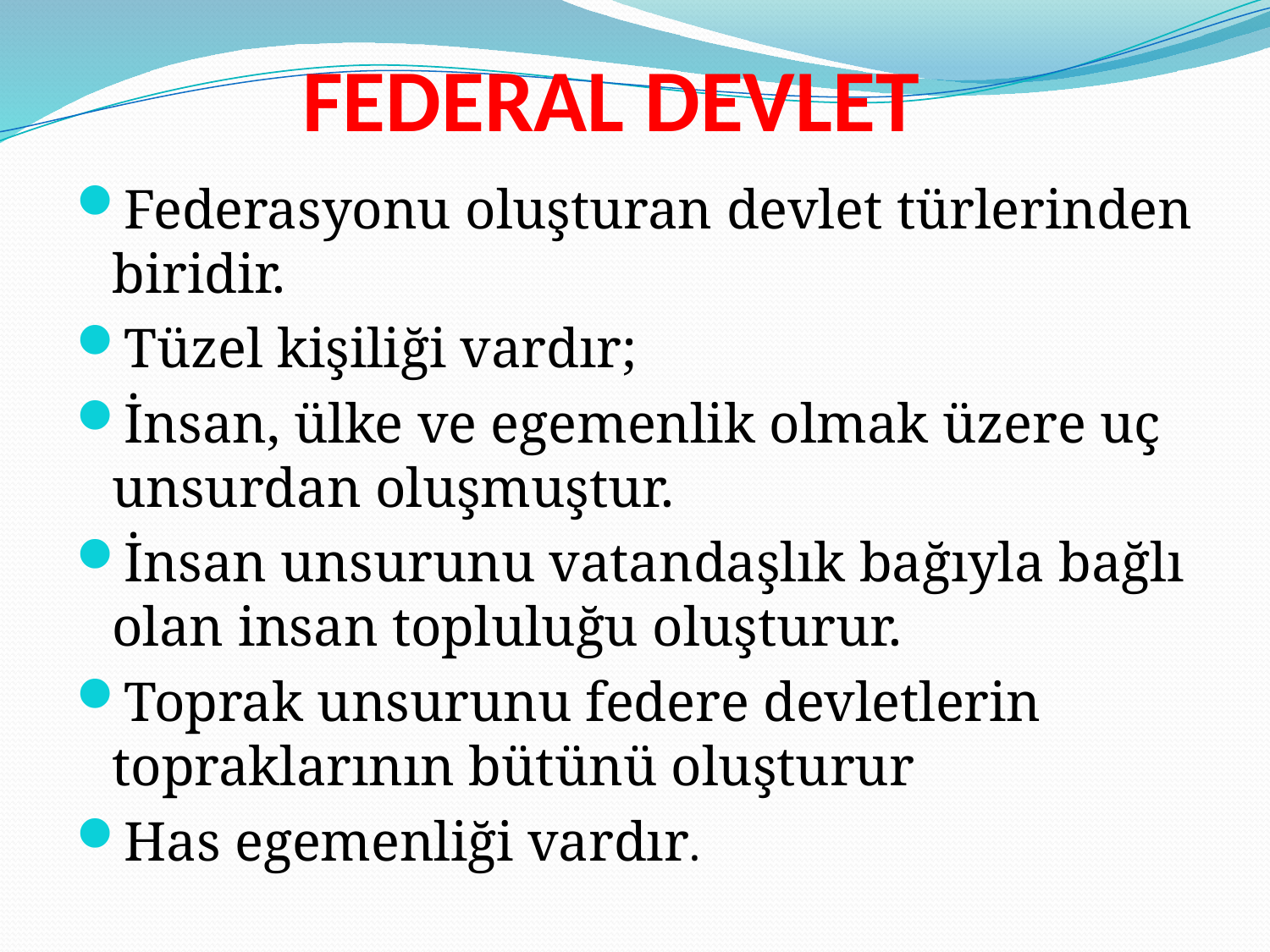

# FEDERAL DEVLET
Federasyonu oluşturan devlet türlerinden biridir.
Tüzel kişiliği vardır;
İnsan, ülke ve egemenlik olmak üzere uç unsurdan oluşmuştur.
İnsan unsurunu vatandaşlık bağıyla bağlı olan insan topluluğu oluşturur.
Toprak unsurunu federe devletlerin topraklarının bütünü oluşturur
Has egemenliği vardır.